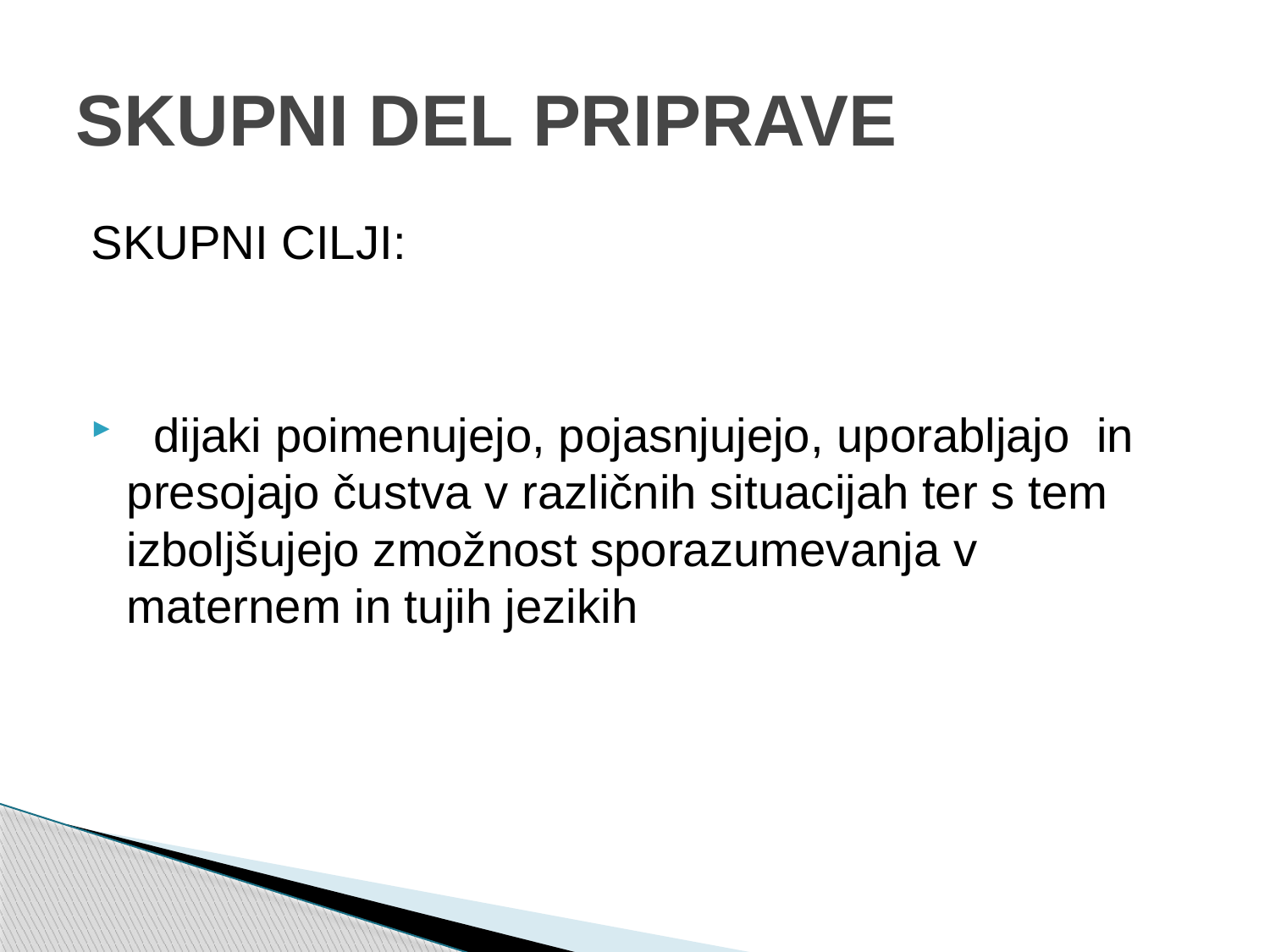

# SKUPNI DEL PRIPRAVE
SKUPNI CILJI:

  dijaki poimenujejo, pojasnjujejo, uporabljajo  in presojajo čustva v različnih situacijah ter s tem izboljšujejo zmožnost sporazumevanja v maternem in tujih jezikih